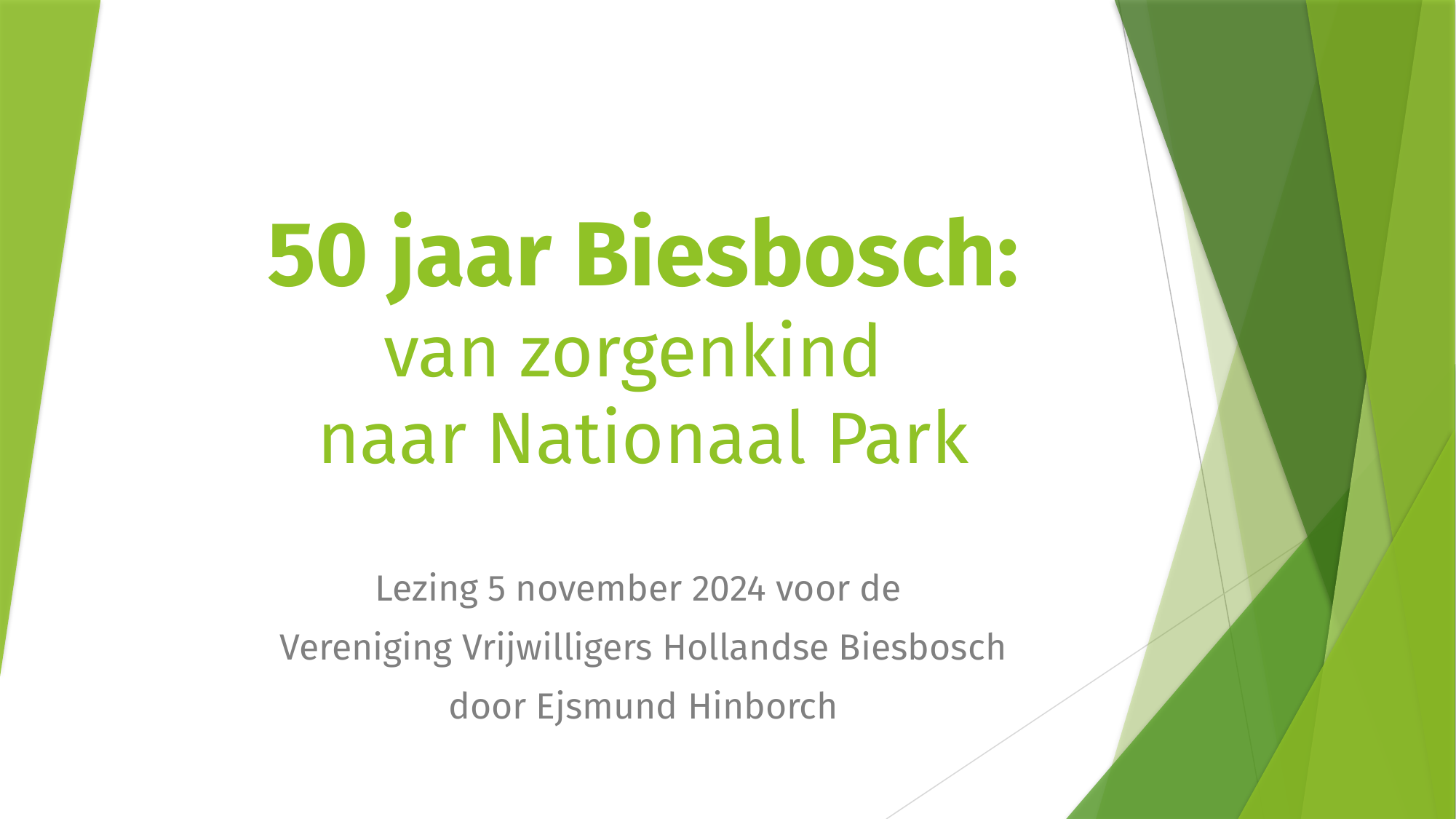

# 50 jaar Biesbosch: van zorgenkind naar Nationaal Park

Lezing 5 november 2024 voor de
Vereniging Vrijwilligers Hollandse Biesbosch
door Ejsmund Hinborch